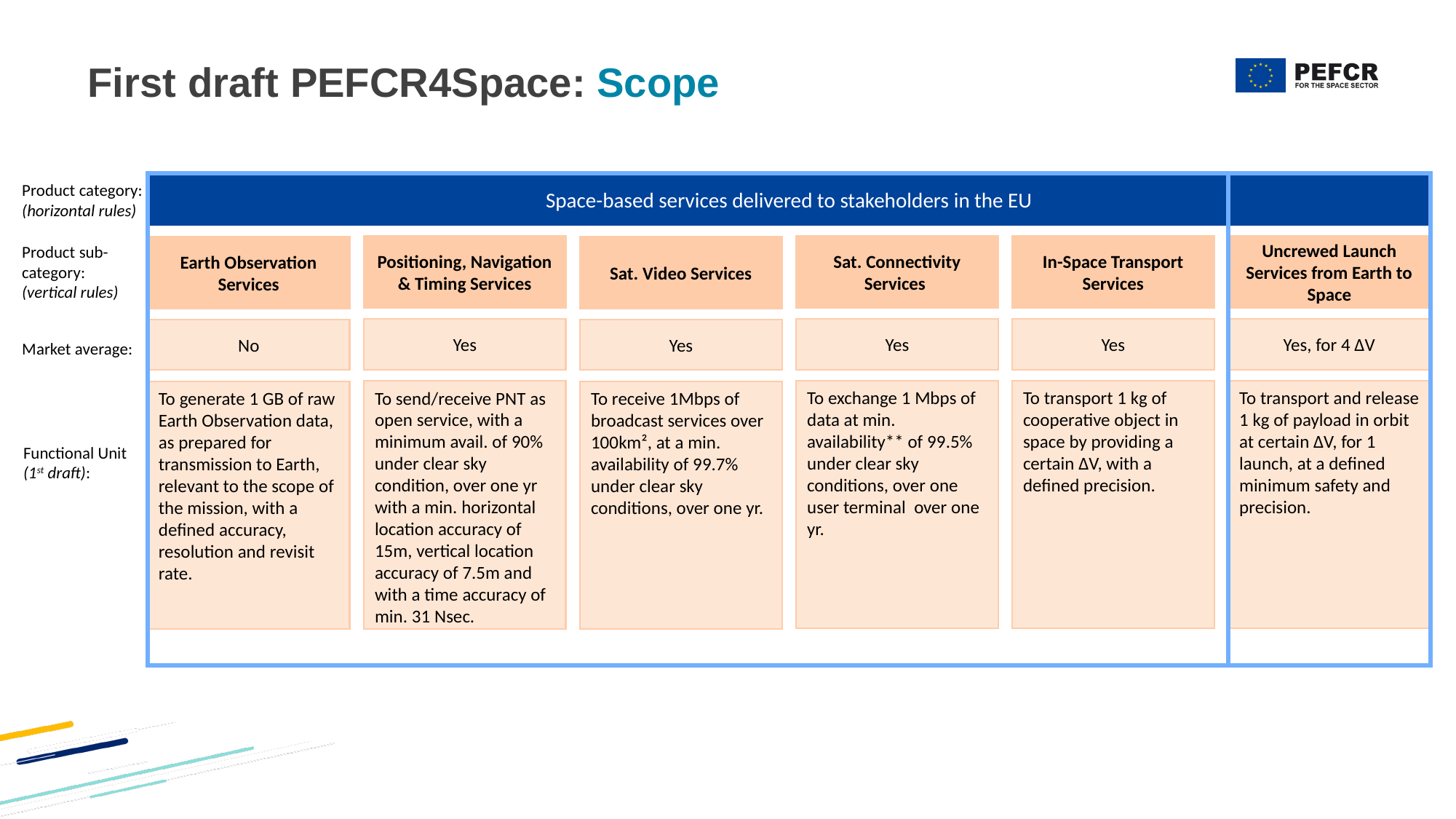

# First draft PEFCR4Space: Scope
Space-based services delivered to stakeholders in the EU

Product category:
(horizontal rules)
Positioning, Navigation & Timing Services
Sat. Connectivity Services
In-Space Transport Services
Uncrewed Launch Services from Earth to Space
Product sub- category:
(vertical rules)
Earth Observation Services
Sat. Video Services
Yes
Yes
Yes
Yes, for 4 ΔV
No
Yes
Market average:
To send/receive PNT as open service, with a minimum avail. of 90% under clear sky condition, over one yr with a min. horizontal location accuracy of 15m, vertical location accuracy of 7.5m and with a time accuracy of min. 31 Nsec.
To exchange 1 Mbps of data at min. availability** of 99.5% under clear sky conditions, over one user terminal  over one yr.
To transport 1 kg of cooperative object in space by providing a certain ΔV, with a defined precision.
To transport and release 1 kg of payload in orbit at certain ΔV, for 1 launch, at a defined minimum safety and precision.
To generate 1 GB of raw Earth Observation data, as prepared for transmission to Earth, relevant to the scope of the mission, with a defined accuracy, resolution and revisit rate.
To receive 1Mbps of broadcast services over 100km², at a min. availability of 99.7%  under clear sky conditions, over one yr.
Functional Unit (1st draft):